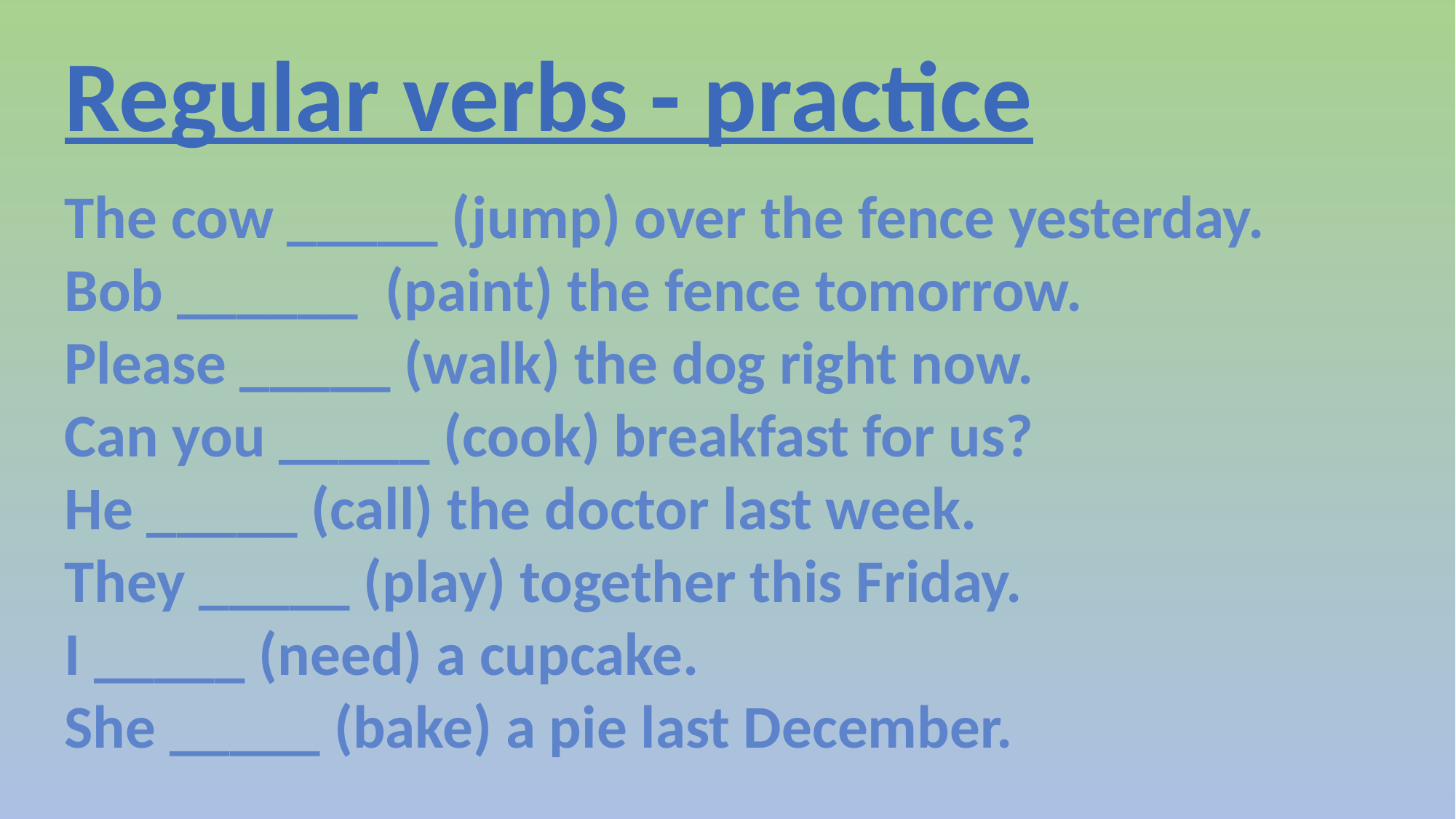

Regular verbs - practice
The cow _____ (jump) over the fence yesterday.
Bob ______  (paint) the fence tomorrow.
Please _____ (walk) the dog right now.
Can you _____ (cook) breakfast for us?
He _____ (call) the doctor last week.
They _____ (play) together this Friday.
I _____ (need) a cupcake.
She _____ (bake) a pie last December.